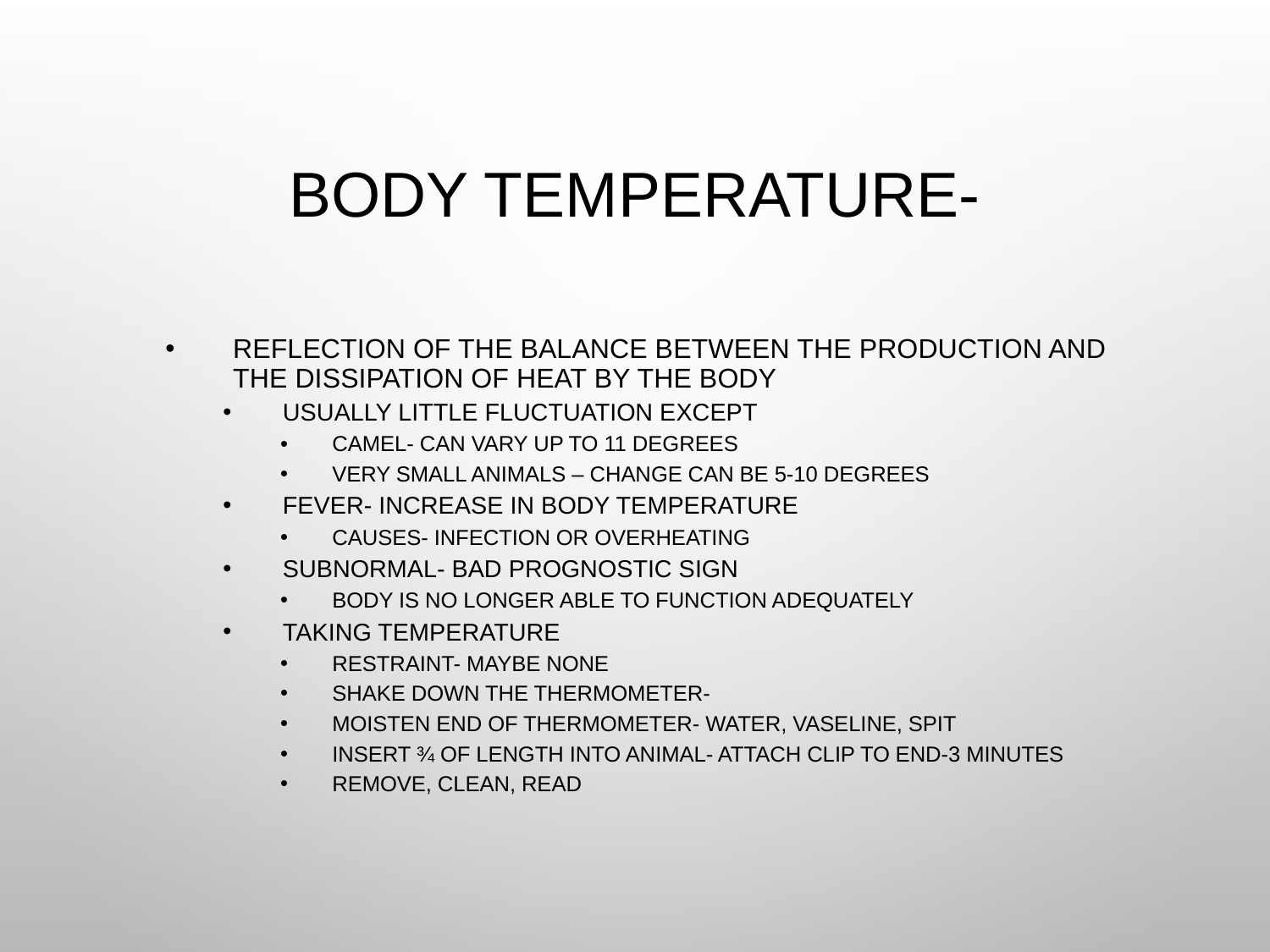

# Body temperature-
Reflection of the balance between the production and the dissipation of heat by the body
Usually little fluctuation except
camel- can vary up to 11 degrees
Very small animals – change can be 5-10 degrees
Fever- increase in body temperature
causes- infection or overheating
Subnormal- bad prognostic sign
Body is no longer able to function adequately
Taking temperature
Restraint- maybe none
Shake down the thermometer-
Moisten end of thermometer- water, Vaseline, spit
Insert ¾ of length into animal- attach clip to end-3 minutes
remove, clean, read